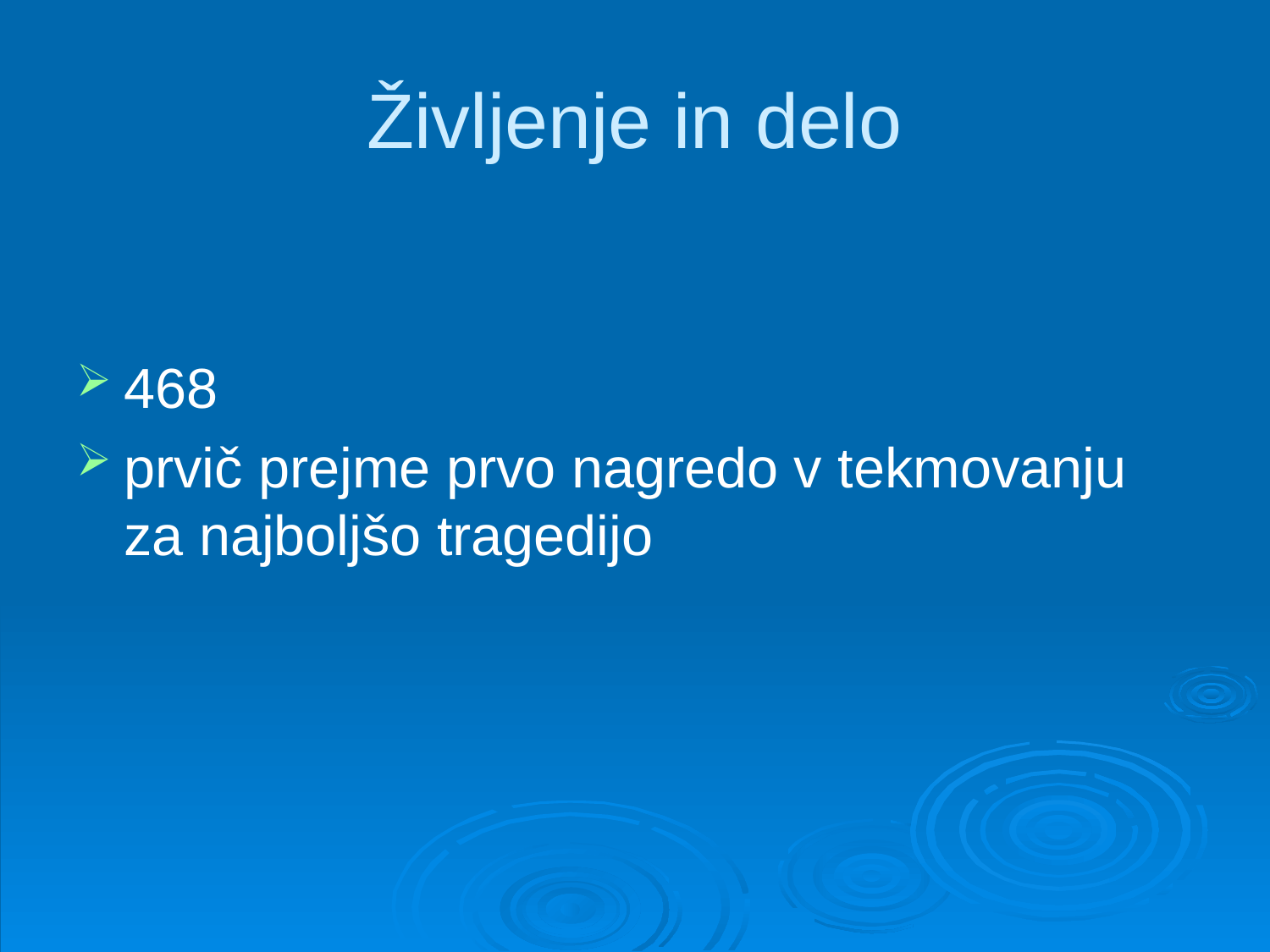

# Življenje in delo
468
prvič prejme prvo nagredo v tekmovanju za najboljšo tragedijo